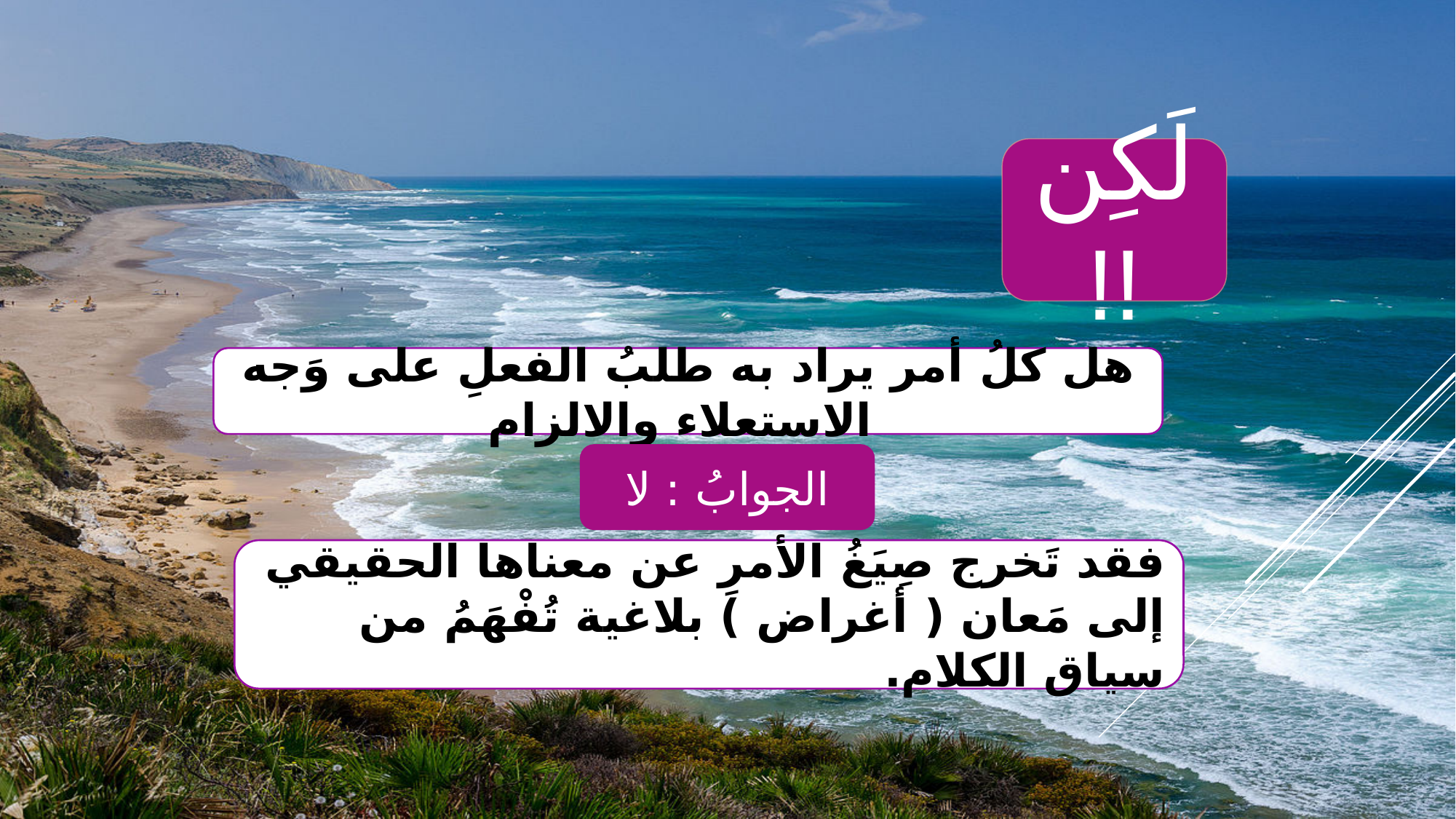

لَكِن!!
هل كلُ أمر يراد به طلبُ الفعلِ على وَجه الاستعلاء والالزام
الجوابُ : لا
فقد تَخرج صِيَغُ الأمرِ عن معناها الحقيقي إلى مَعان ( أغراض ) بلاغية تُفْهَمُ من سياق الكلام.